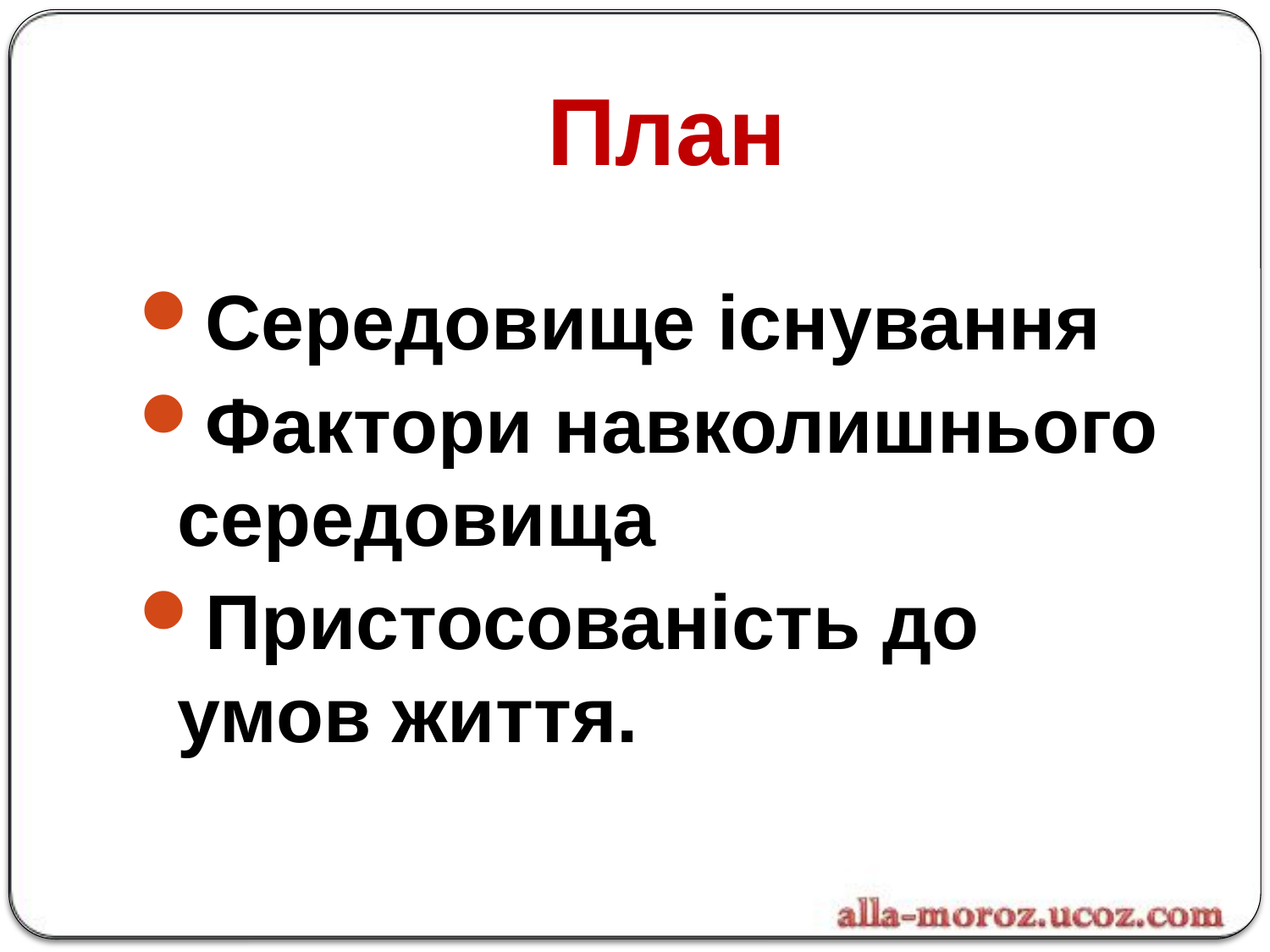

# План

Середовище існування
Фактори навколишнього середовища
Пристосованість до умов життя.